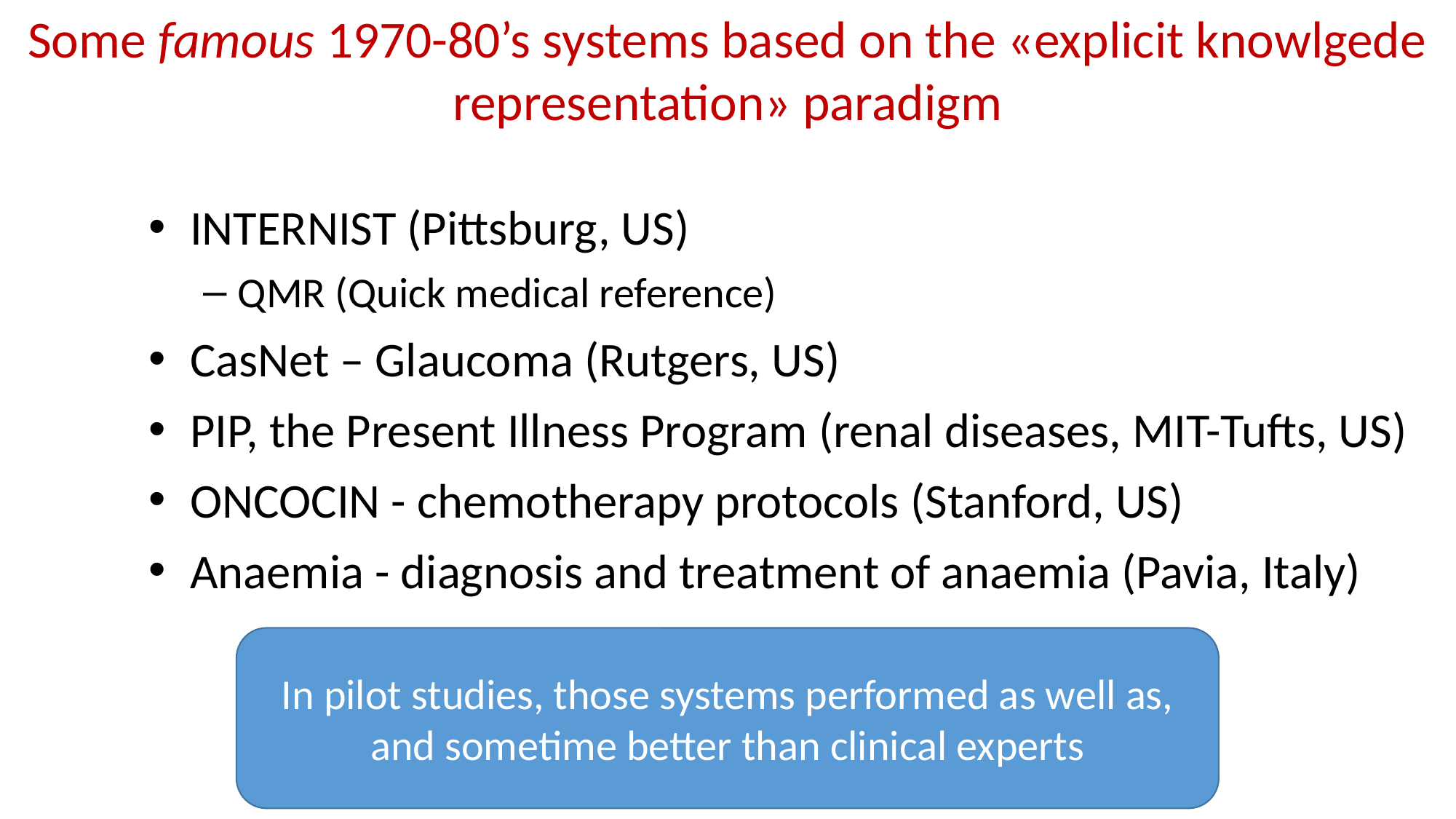

# Some famous 1970-80’s systems based on the «explicit knowlgede representation» paradigm
INTERNIST (Pittsburg, US)
QMR (Quick medical reference)
CasNet – Glaucoma (Rutgers, US)
PIP, the Present Illness Program (renal diseases, MIT-Tufts, US)
ONCOCIN - chemotherapy protocols (Stanford, US)
Anaemia - diagnosis and treatment of anaemia (Pavia, Italy)
In pilot studies, those systems performed as well as, and sometime better than clinical experts